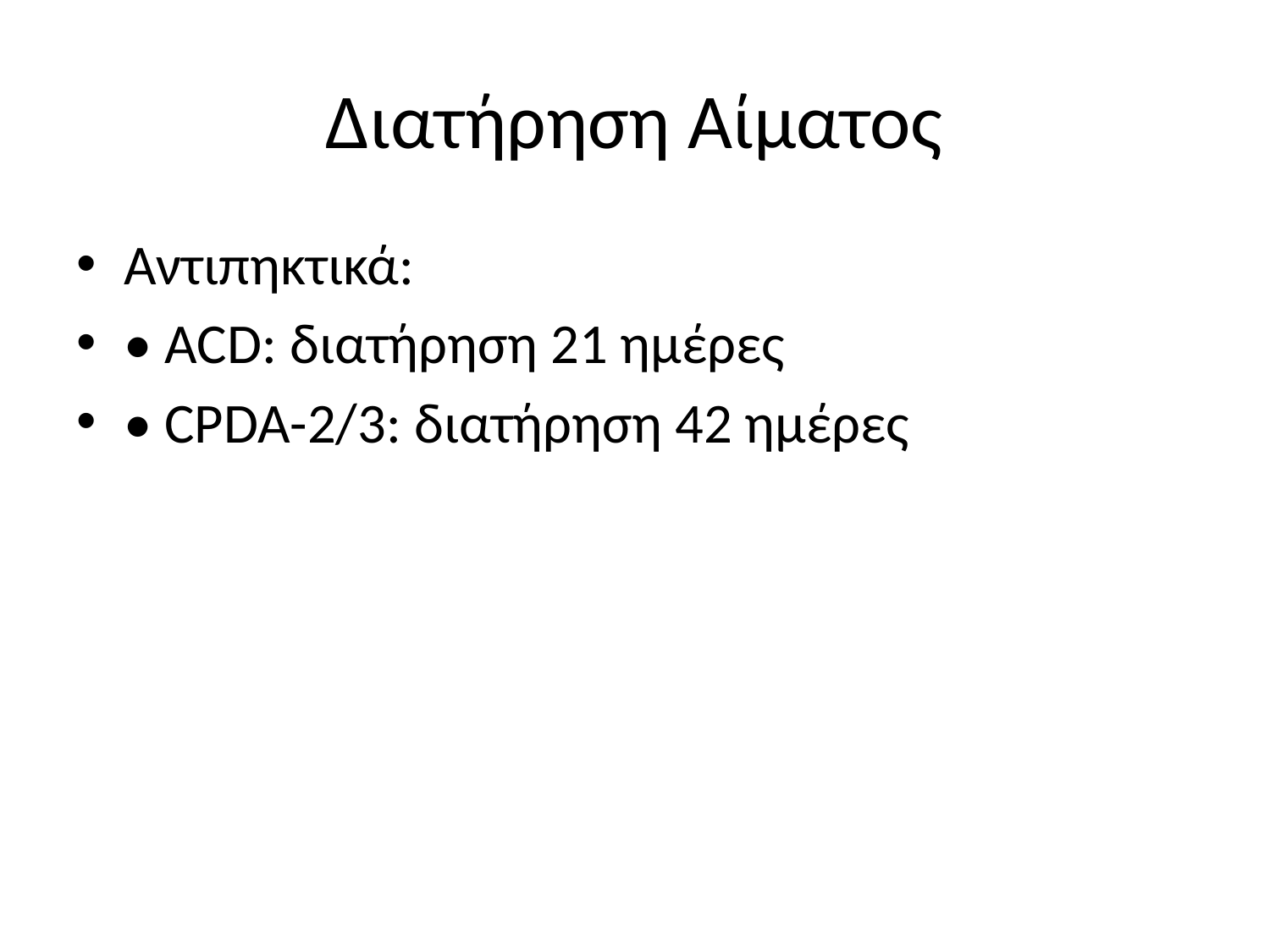

# Διατήρηση Αίματος
Αντιπηκτικά:
• ACD: διατήρηση 21 ημέρες
• CPDA-2/3: διατήρηση 42 ημέρες